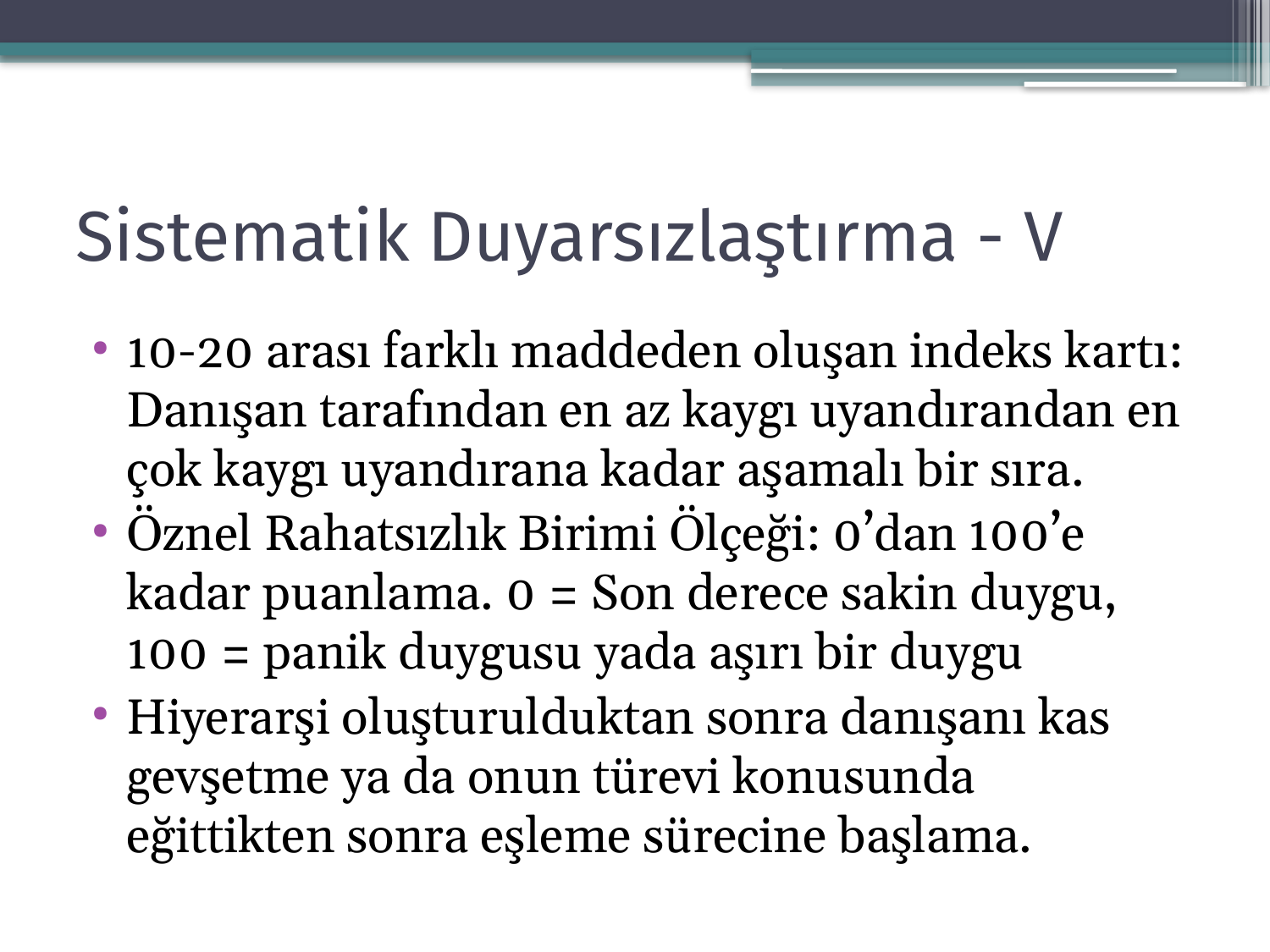

# Sistematik Duyarsızlaştırma - V
10-20 arası farklı maddeden oluşan indeks kartı: Danışan tarafından en az kaygı uyandırandan en çok kaygı uyandırana kadar aşamalı bir sıra.
Öznel Rahatsızlık Birimi Ölçeği: 0’dan 100’e kadar puanlama. 0 = Son derece sakin duygu, 100 = panik duygusu yada aşırı bir duygu
Hiyerarşi oluşturulduktan sonra danışanı kas gevşetme ya da onun türevi konusunda eğittikten sonra eşleme sürecine başlama.